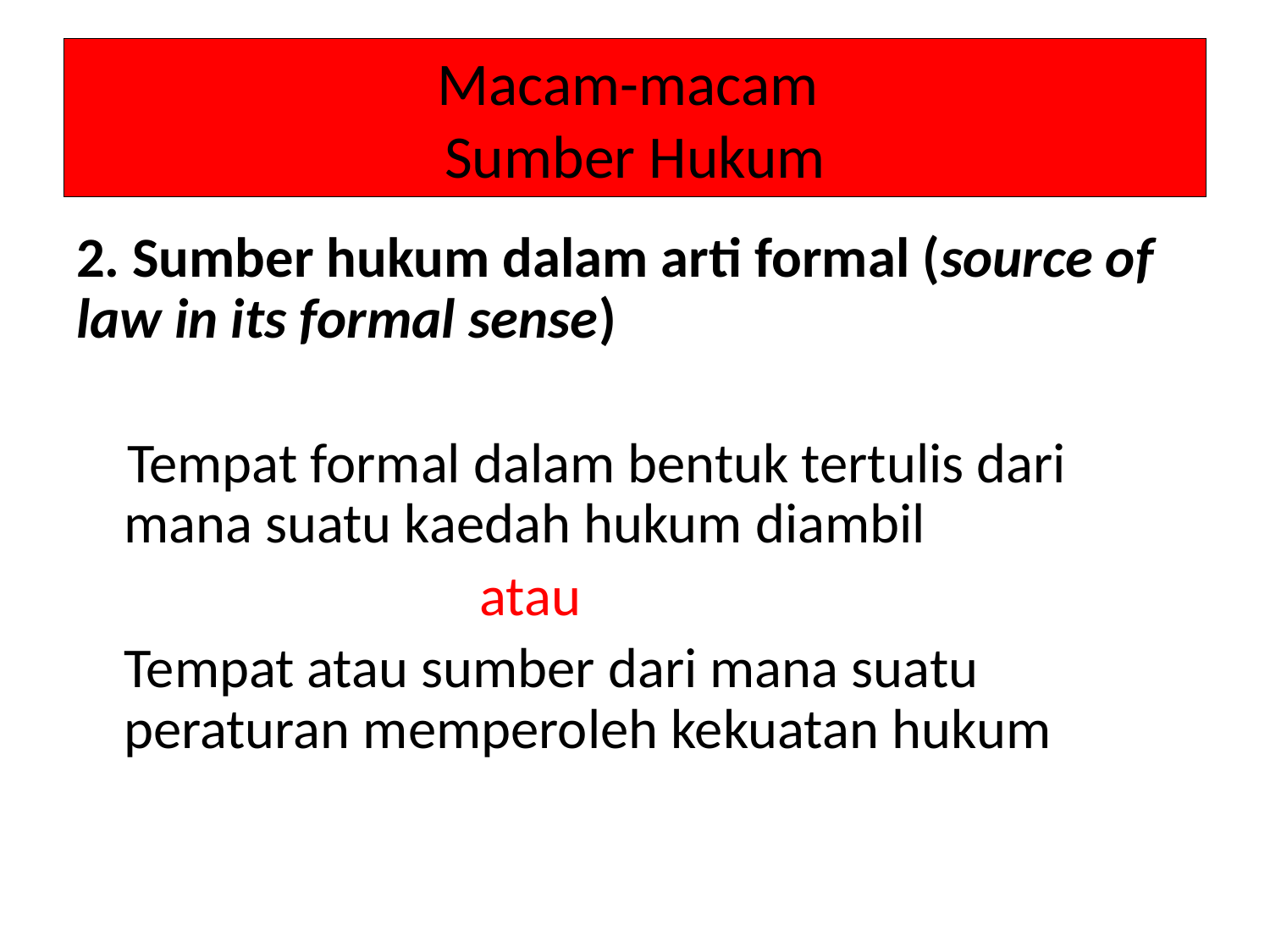

# Macam-macam Sumber Hukum
2. Sumber hukum dalam arti formal (source of law in its formal sense)

    Tempat formal dalam bentuk tertulis dari mana suatu kaedah hukum diambil
	                            atau
	Tempat atau sumber dari mana suatu peraturan memperoleh kekuatan hukum